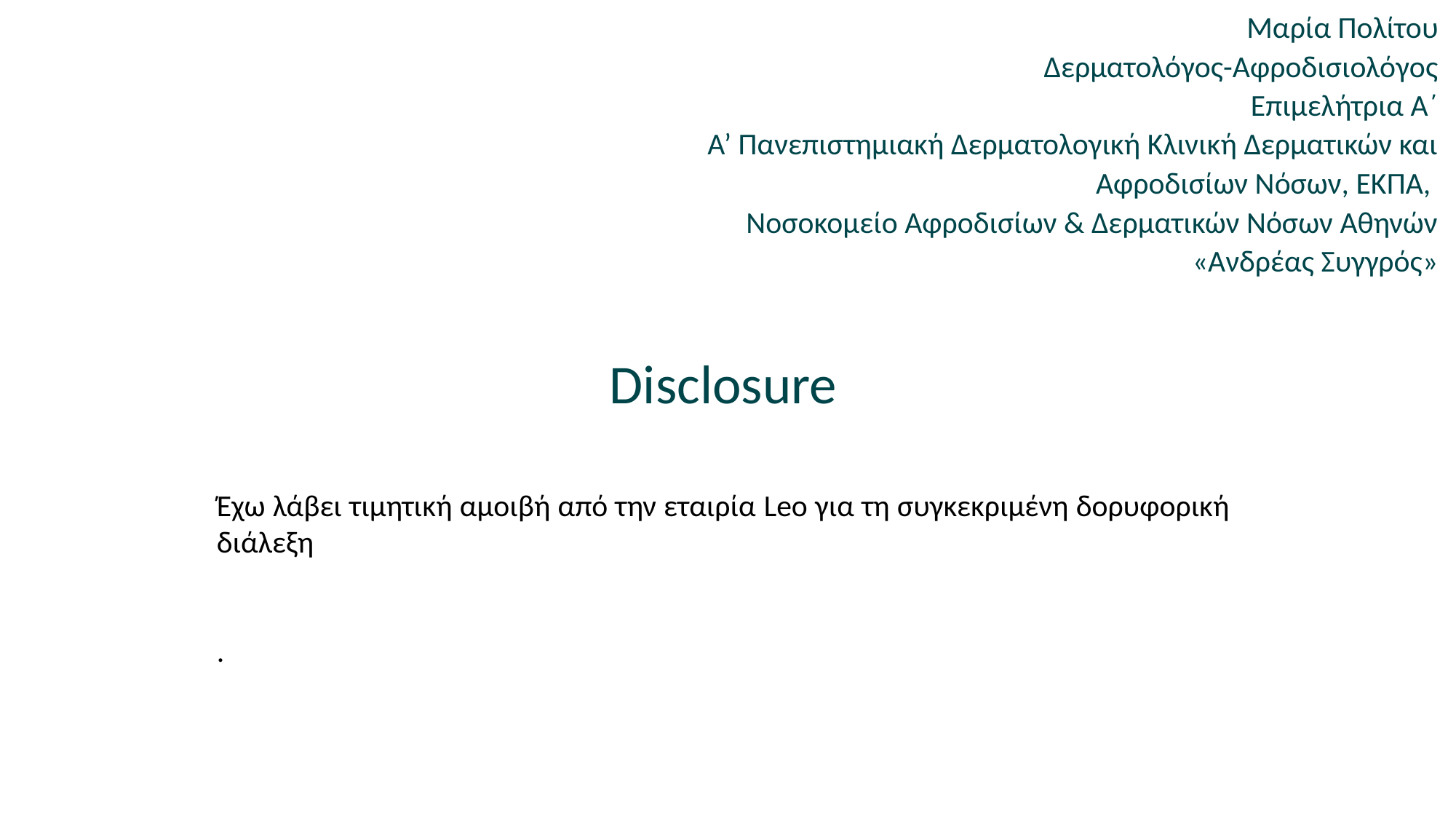

Μαρία Πολίτου
Δερματολόγος-Αφροδισιολόγος
Επιμελήτρια Α΄
Α’ Πανεπιστημιακή Δερματολογική Κλινική Δερματικών και Αφροδισίων Νόσων, ΕΚΠΑ,
Νοσοκομείο Αφροδισίων & Δερματικών Νόσων Αθηνών «Ανδρέας Συγγρός»
Disclosure
Έχω λάβει τιμητική αμοιβή από την εταιρία Leo για τη συγκεκριμένη δορυφορική διάλεξη

.